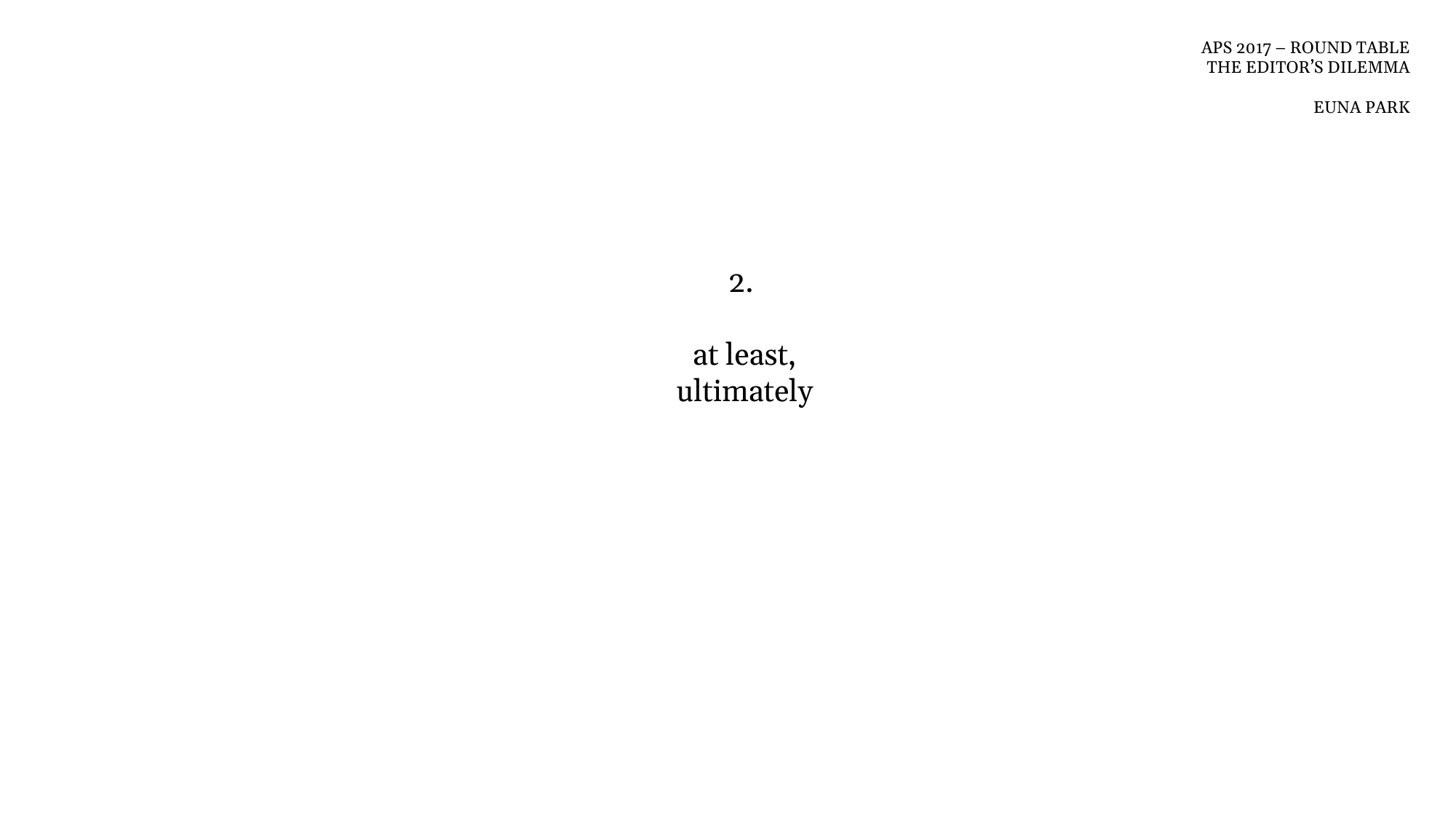

APS 2017 – ROUND TABLE
THE EDITOR’S DILEMMA

EUNA PARK
2.

at least,
ultimately